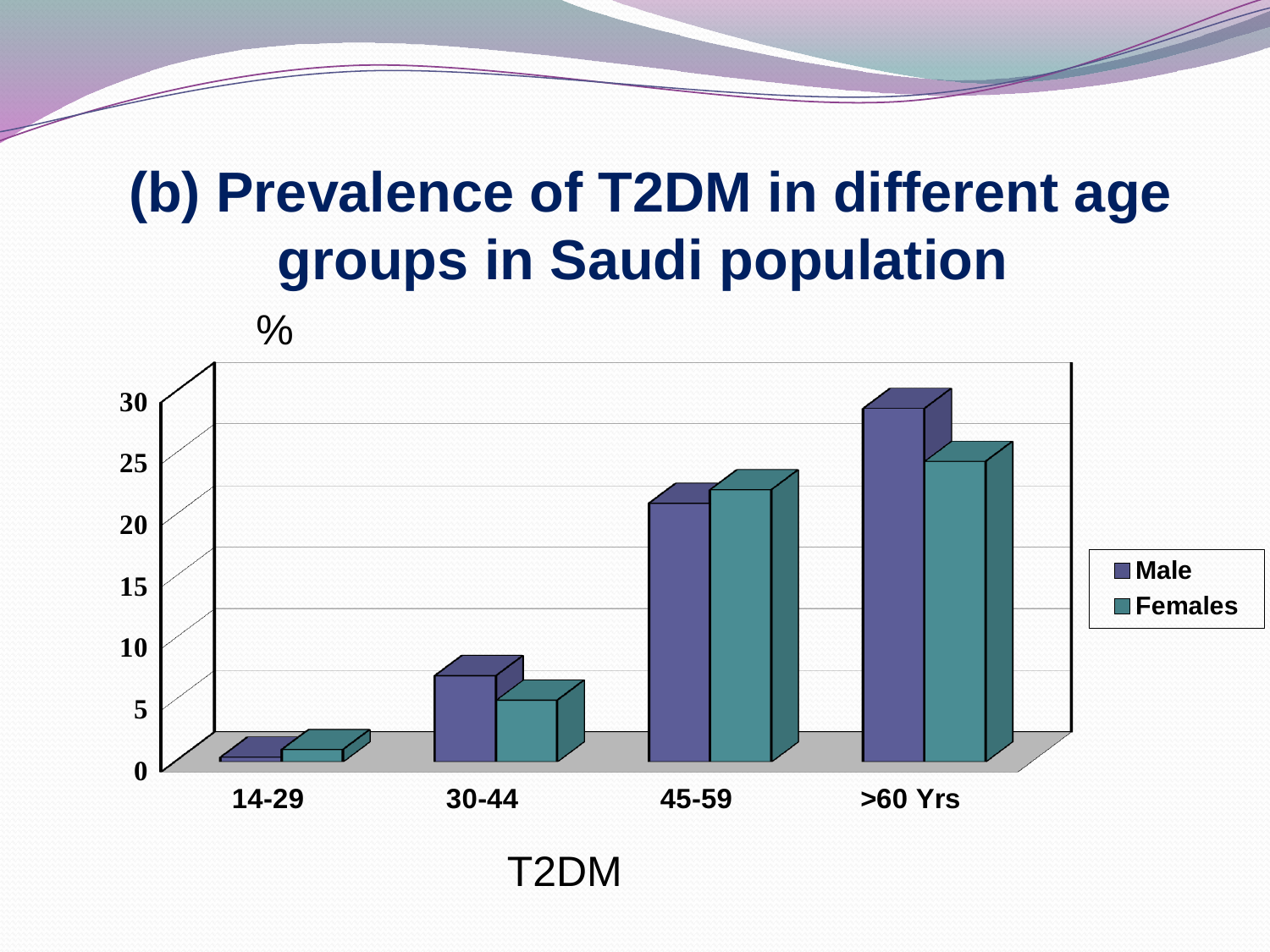

(b) Prevalence of T2DM in different age groups in Saudi population
%

[unsupported chart]

T2DM